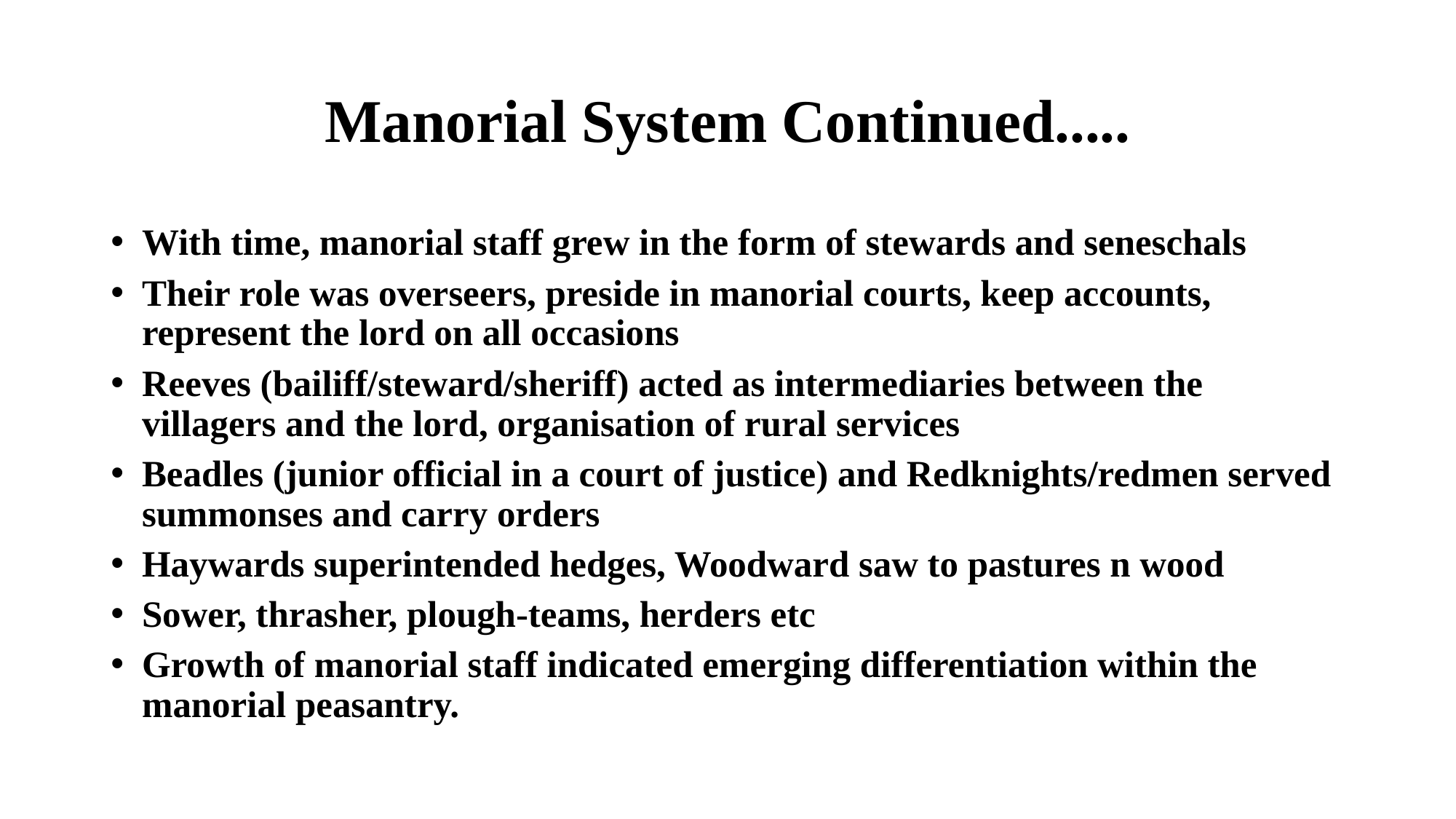

# Manorial System Continued.....
With time, manorial staff grew in the form of stewards and seneschals
Their role was overseers, preside in manorial courts, keep accounts, represent the lord on all occasions
Reeves (bailiff/steward/sheriff) acted as intermediaries between the villagers and the lord, organisation of rural services
Beadles (junior official in a court of justice) and Redknights/redmen served summonses and carry orders
Haywards superintended hedges, Woodward saw to pastures n wood
Sower, thrasher, plough-teams, herders etc
Growth of manorial staff indicated emerging differentiation within the manorial peasantry.